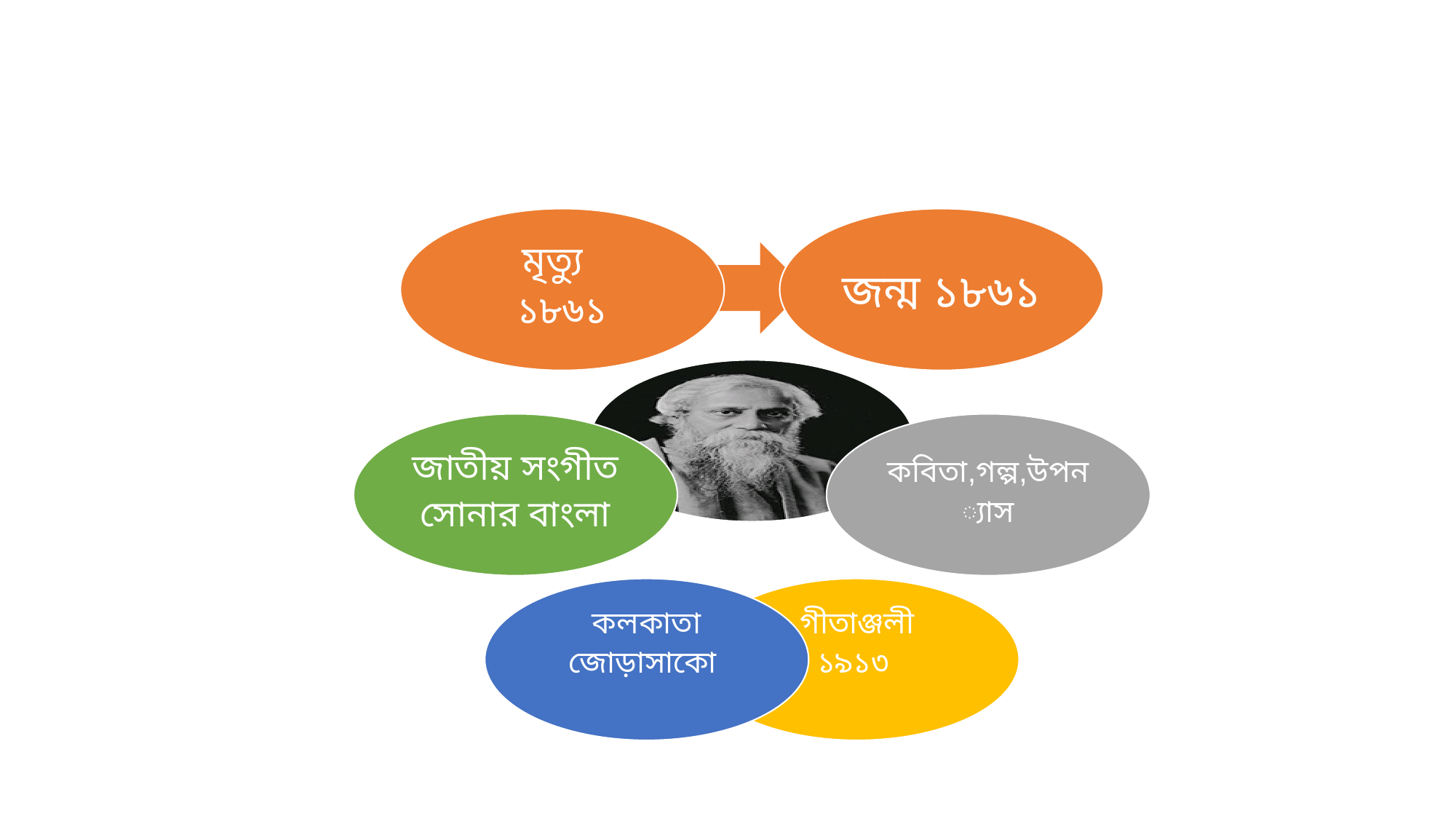

জন্ম ১৮৬১
গীতাঞ্জলী
১৯১৩
জাতীয় সংগীত
সোনার বাংলা
কলকাতা
জোড়াসাকো
কবিতা,গল্প,উপন্যাস
মৃত্যু
১৮৬১